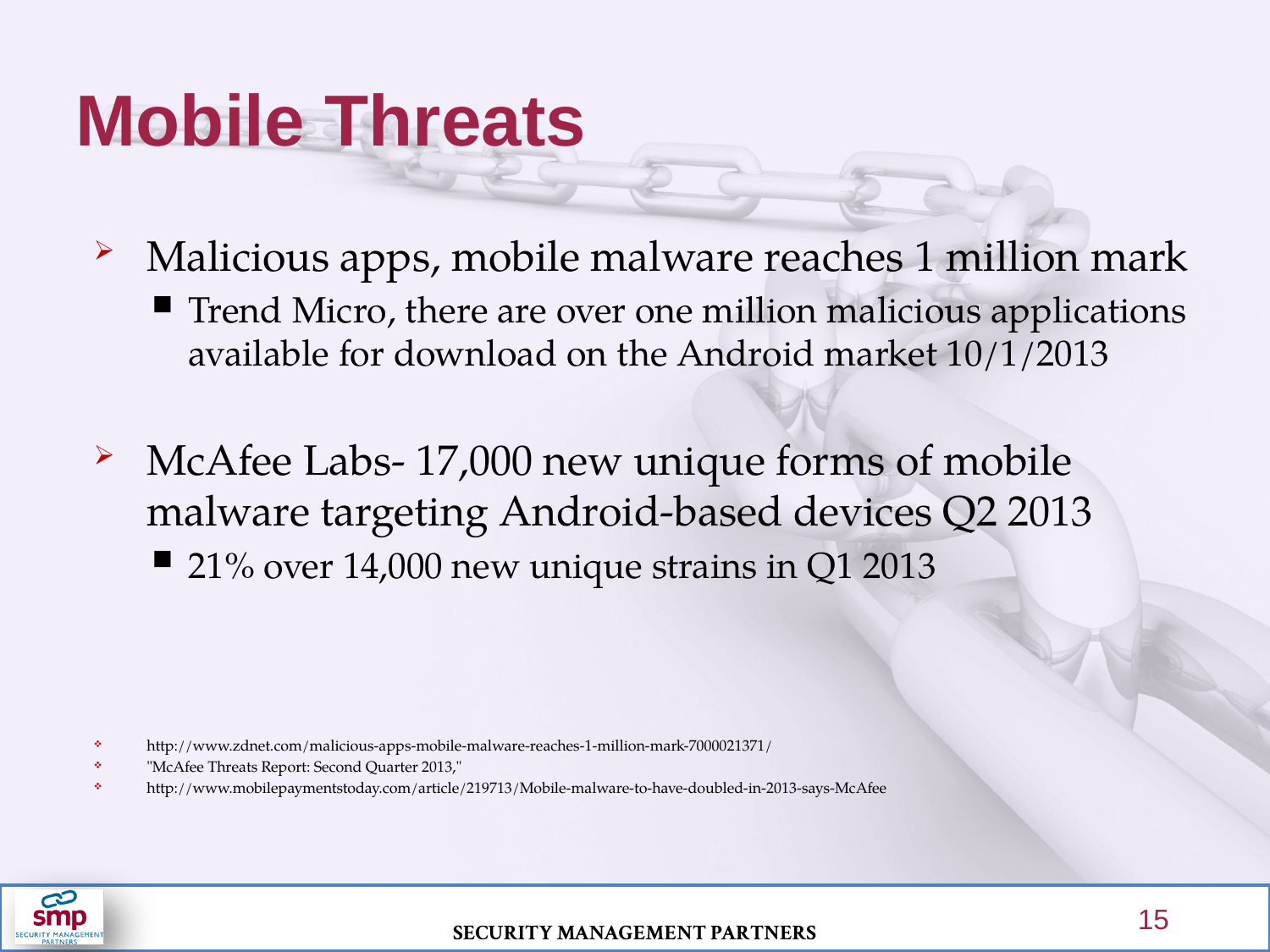

# Mobile Threats
Malicious apps, mobile malware reaches 1 million mark
Trend Micro, there are over one million malicious applications available for download on the Android market 10/1/2013

McAfee Labs- 17,000 new unique forms of mobile malware targeting Android-based devices Q2 2013
21% over 14,000 new unique strains in Q1 2013

http://www.zdnet.com/malicious-apps-mobile-malware-reaches-1-million-mark-7000021371/
"McAfee Threats Report: Second Quarter 2013,"
http://www.mobilepaymentstoday.com/article/219713/Mobile-malware-to-have-doubled-in-2013-says-McAfee
15
Security Management Partners